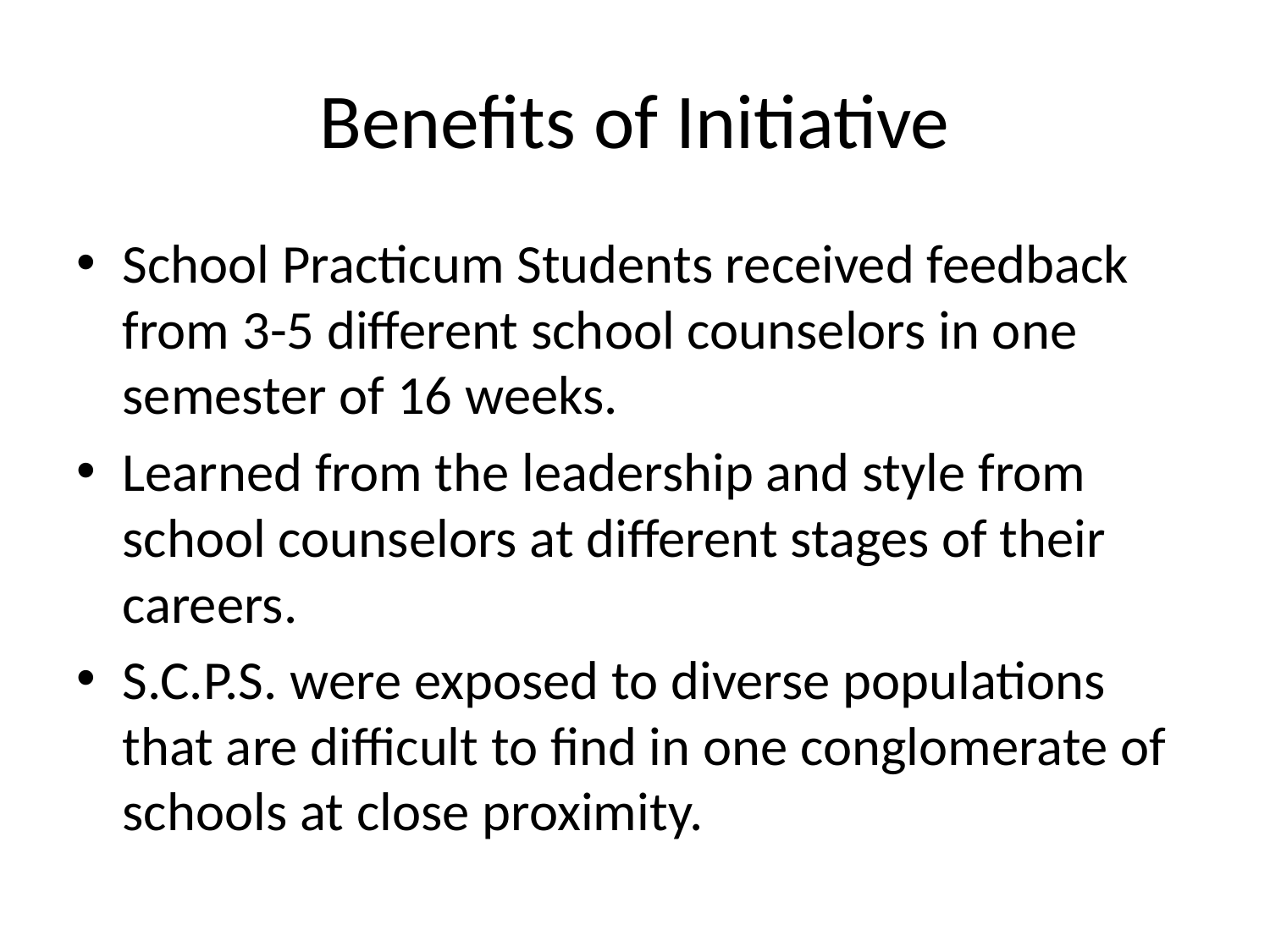

# Benefits of Initiative
School Practicum Students received feedback from 3-5 different school counselors in one semester of 16 weeks.
Learned from the leadership and style from school counselors at different stages of their careers.
S.C.P.S. were exposed to diverse populations that are difficult to find in one conglomerate of schools at close proximity.